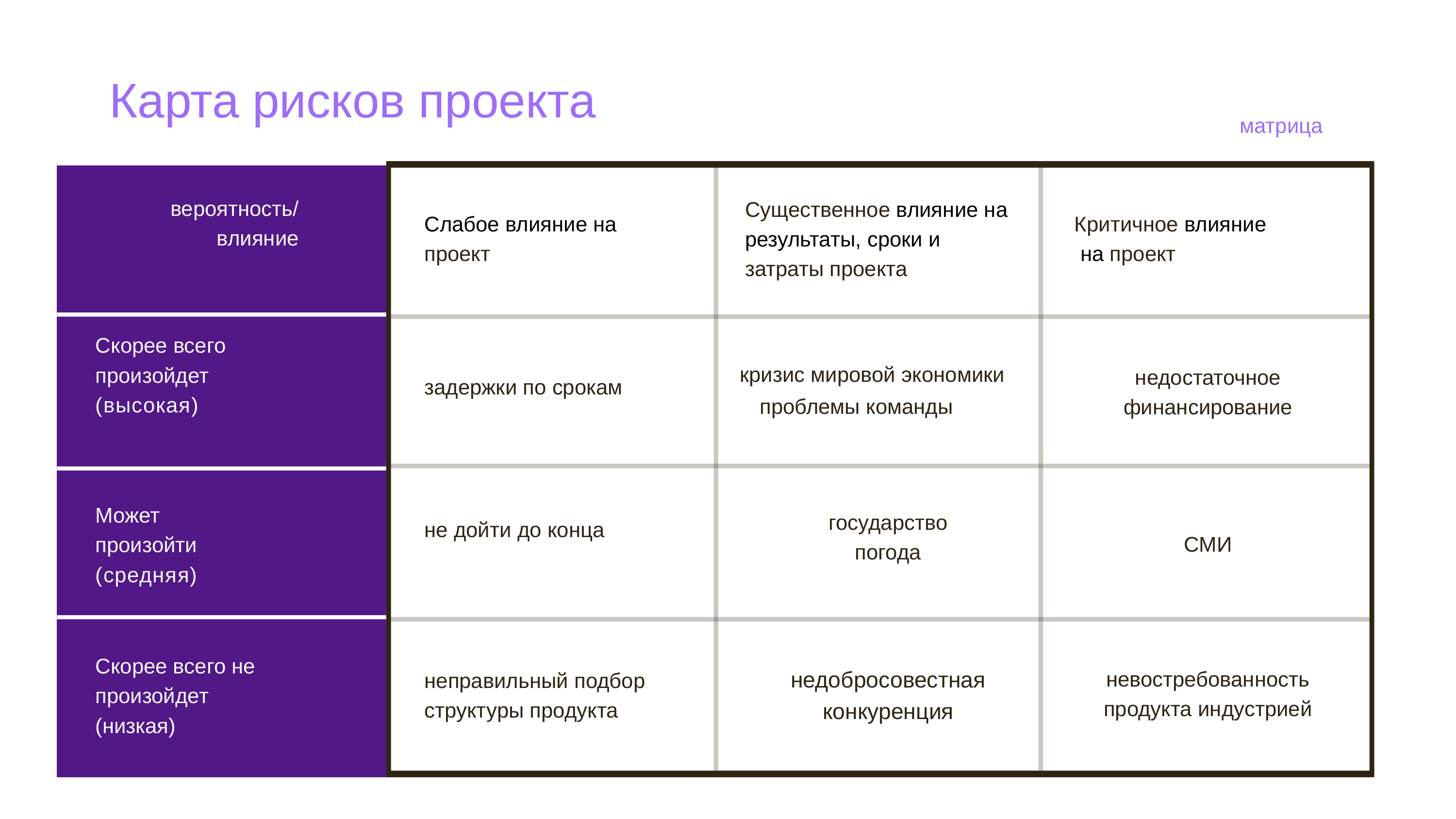

Карта рисков проекта
матрица

 вероятность/
влияние
Существенное влияние на результаты, сроки и
затраты проекта
Слабое влияние на
проект
Критичное влияние
 на проект

Скорее всего
произойдет
(высокая)
кризис мировой экономики
недостаточное финансирование
задержки по срокам

проблемы команды

Может
произойти
(средняя)
государство
погода
не дойти до конца

СМИ

Скорее всего не
произойдет
(низкая)
недобросовестная конкуренция
невостребованность продукта индустрией
неправильный подбор структуры продукта